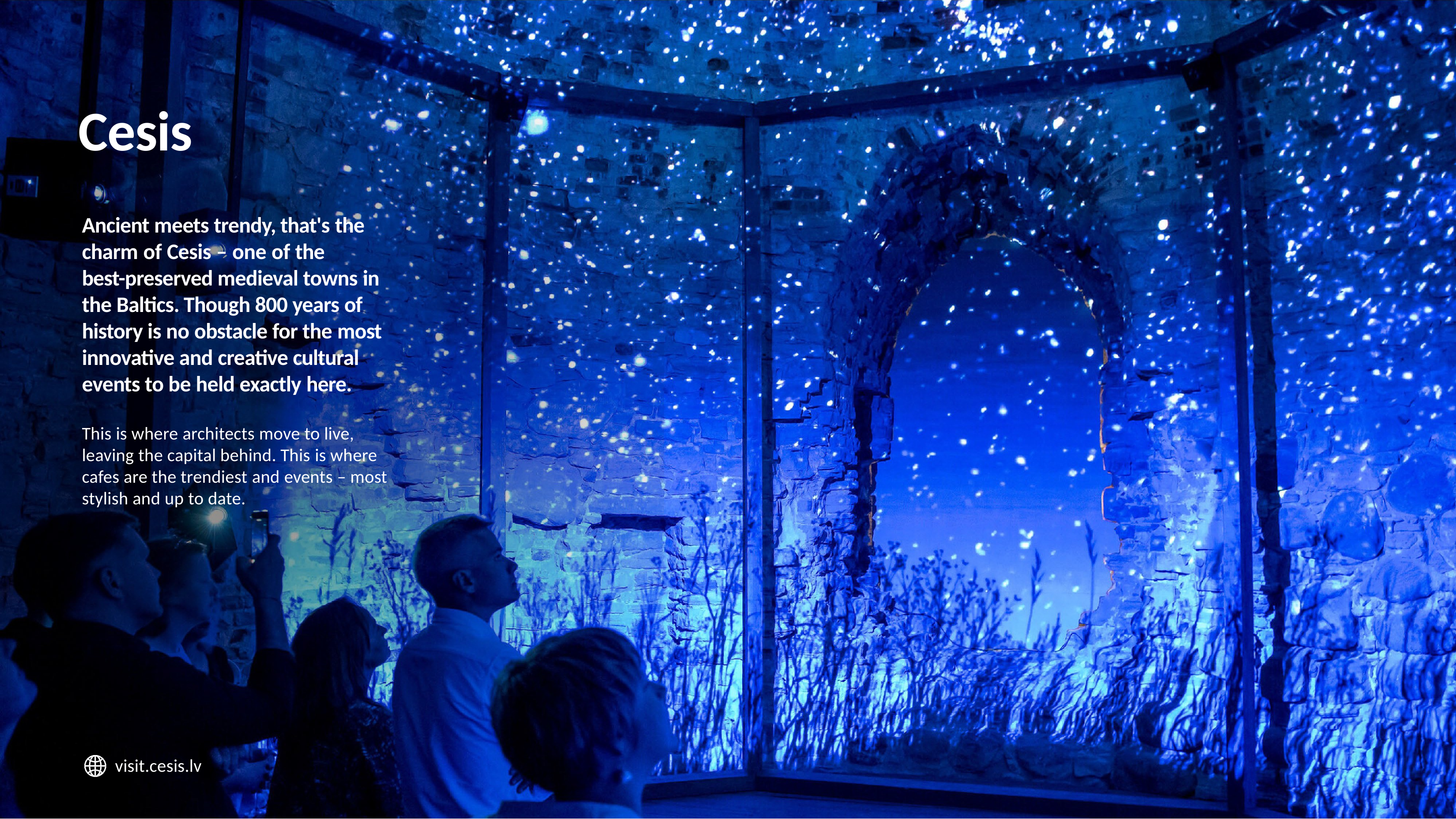

# Cesis
Ancient meets trendy, that's the  charm of Cesis – one of the
best-preserved medieval towns in  the Baltics. Though 800 years of  history is no obstacle for the most  innovative and creative cultural  events to be held exactly here.

This is where architects move to live,  leaving the capital behind. This is where  cafes are the trendiest and events – most  stylish and up to date.
visit.cesis.lv